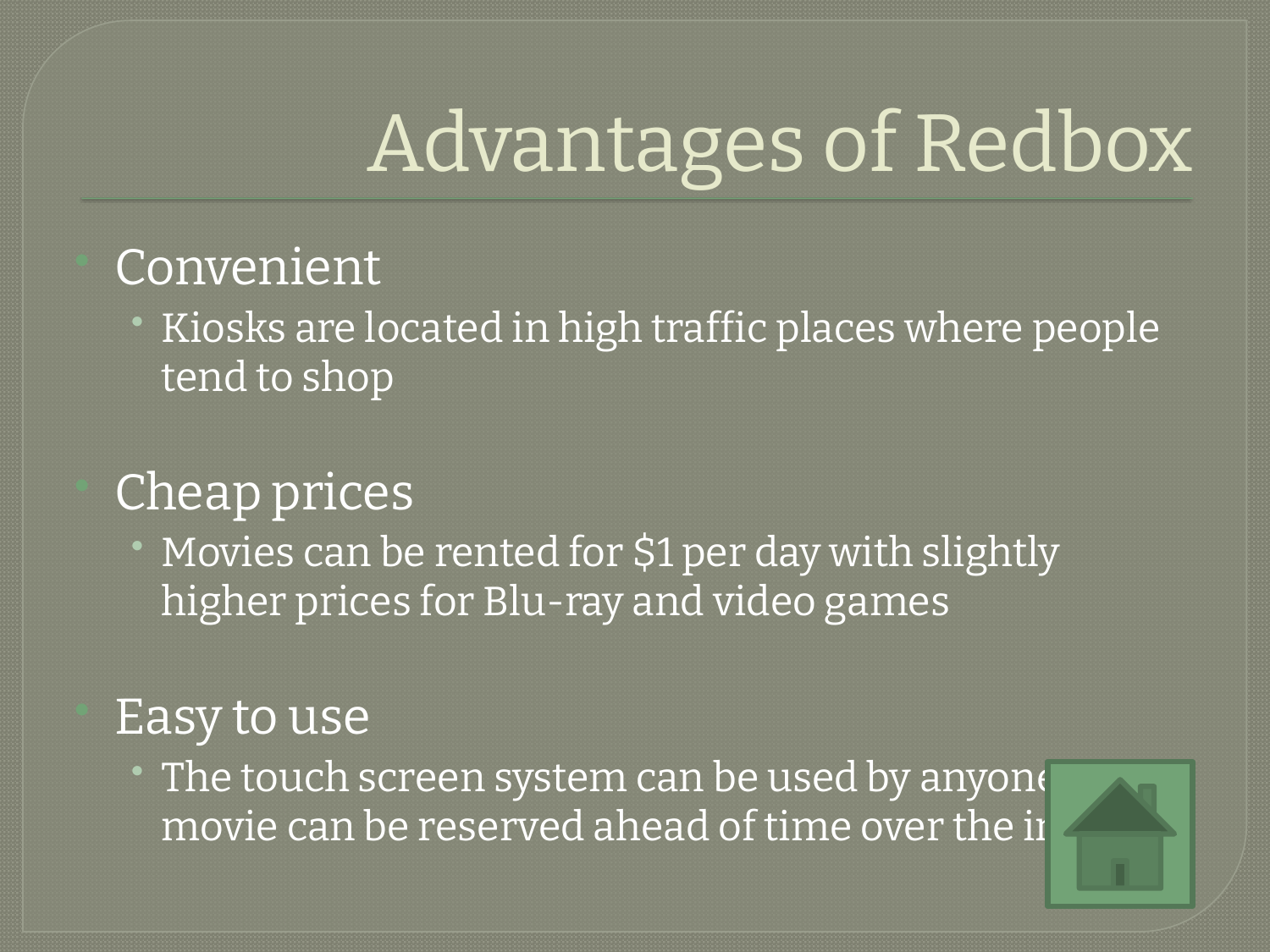

# Advantages of Redbox
Convenient
Kiosks are located in high traffic places where people tend to shop

Cheap prices
Movies can be rented for $1 per day with slightly higher prices for Blu-ray and video games

Easy to use
The touch screen system can be used by anyone and movie can be reserved ahead of time over the internet